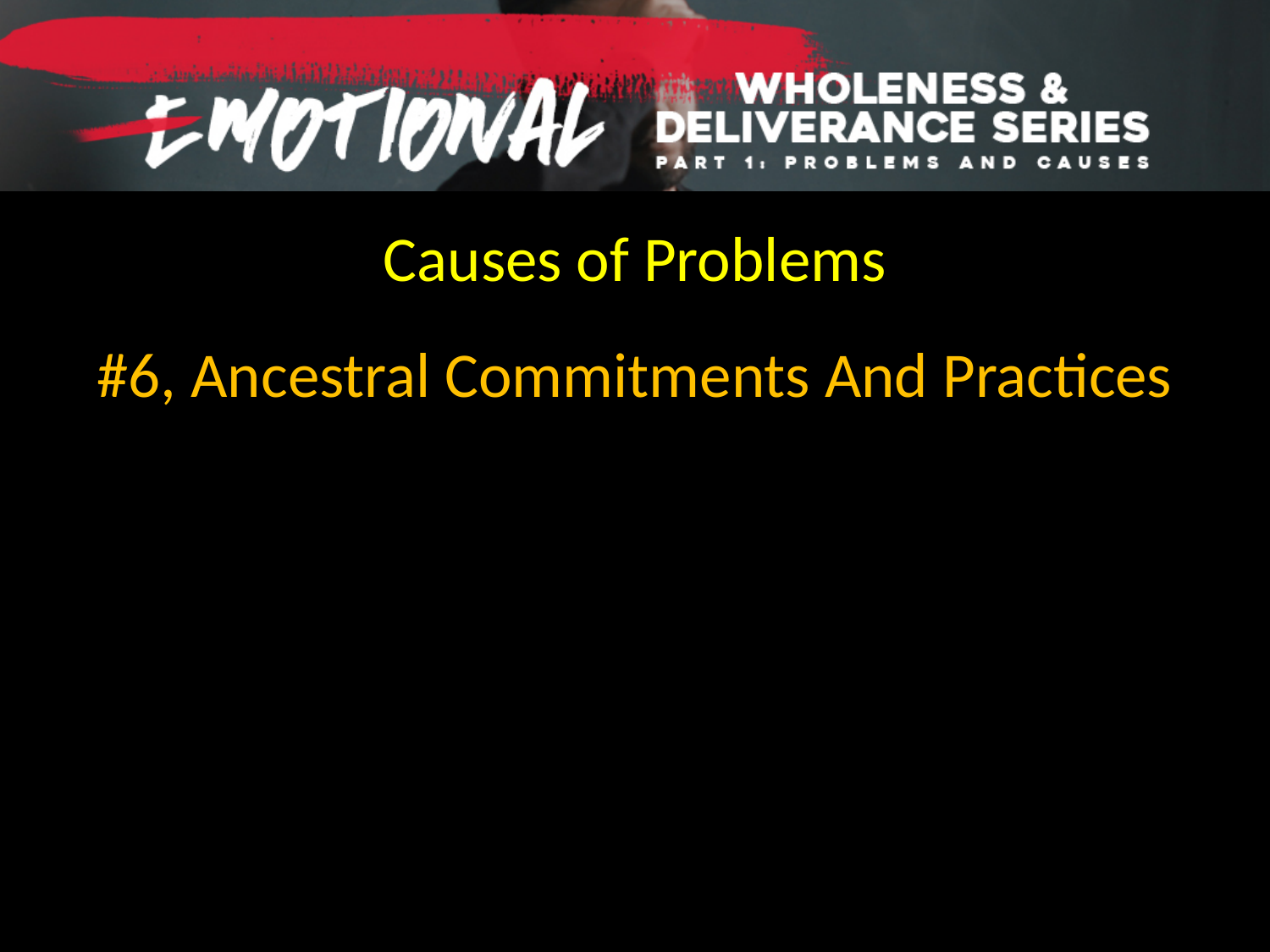

Causes of Problems
#6, Ancestral Commitments And Practices